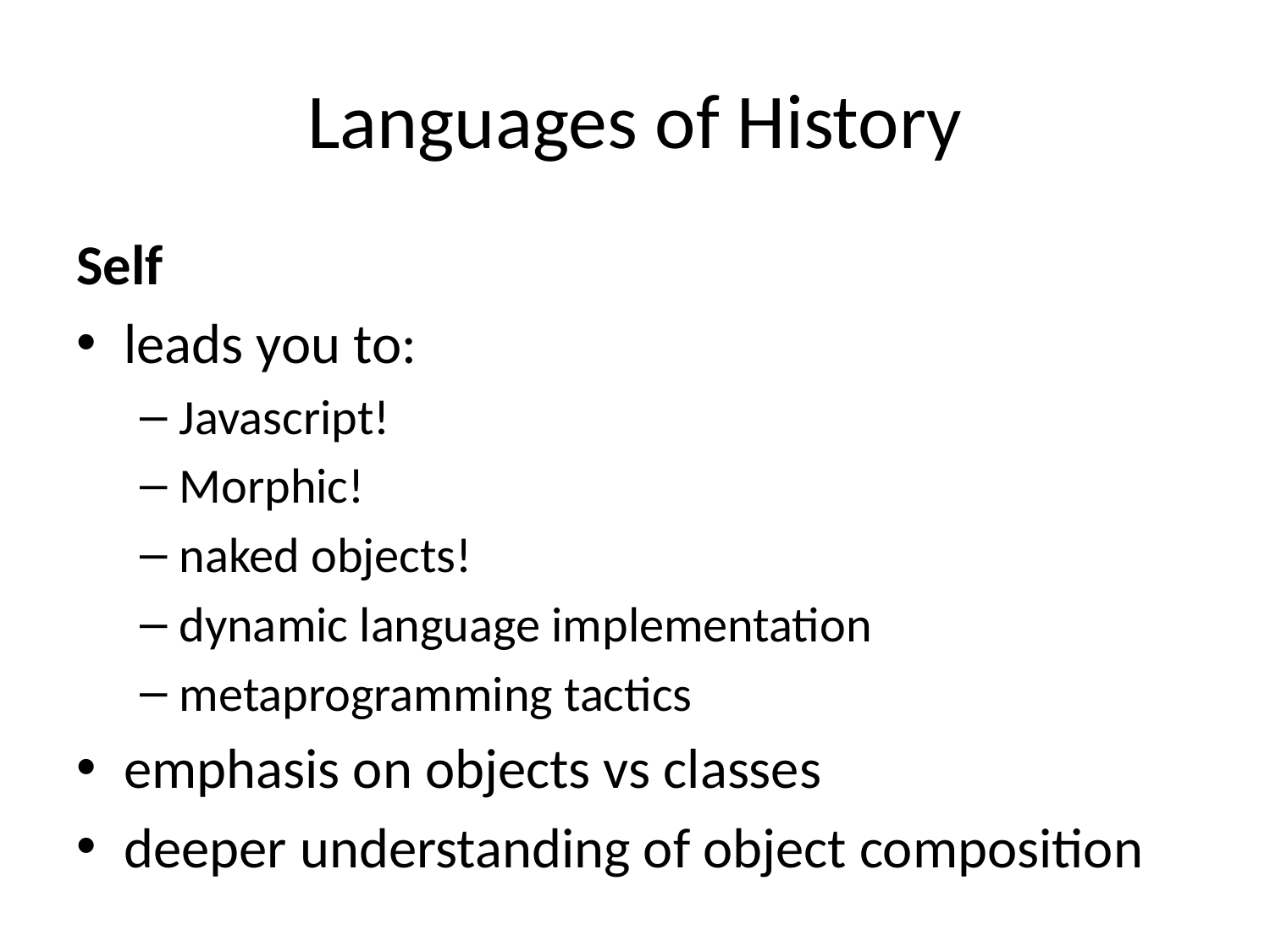

# Languages of History
Self
leads you to:
Javascript!
Morphic!
naked objects!
dynamic language implementation
metaprogramming tactics
emphasis on objects vs classes
deeper understanding of object composition